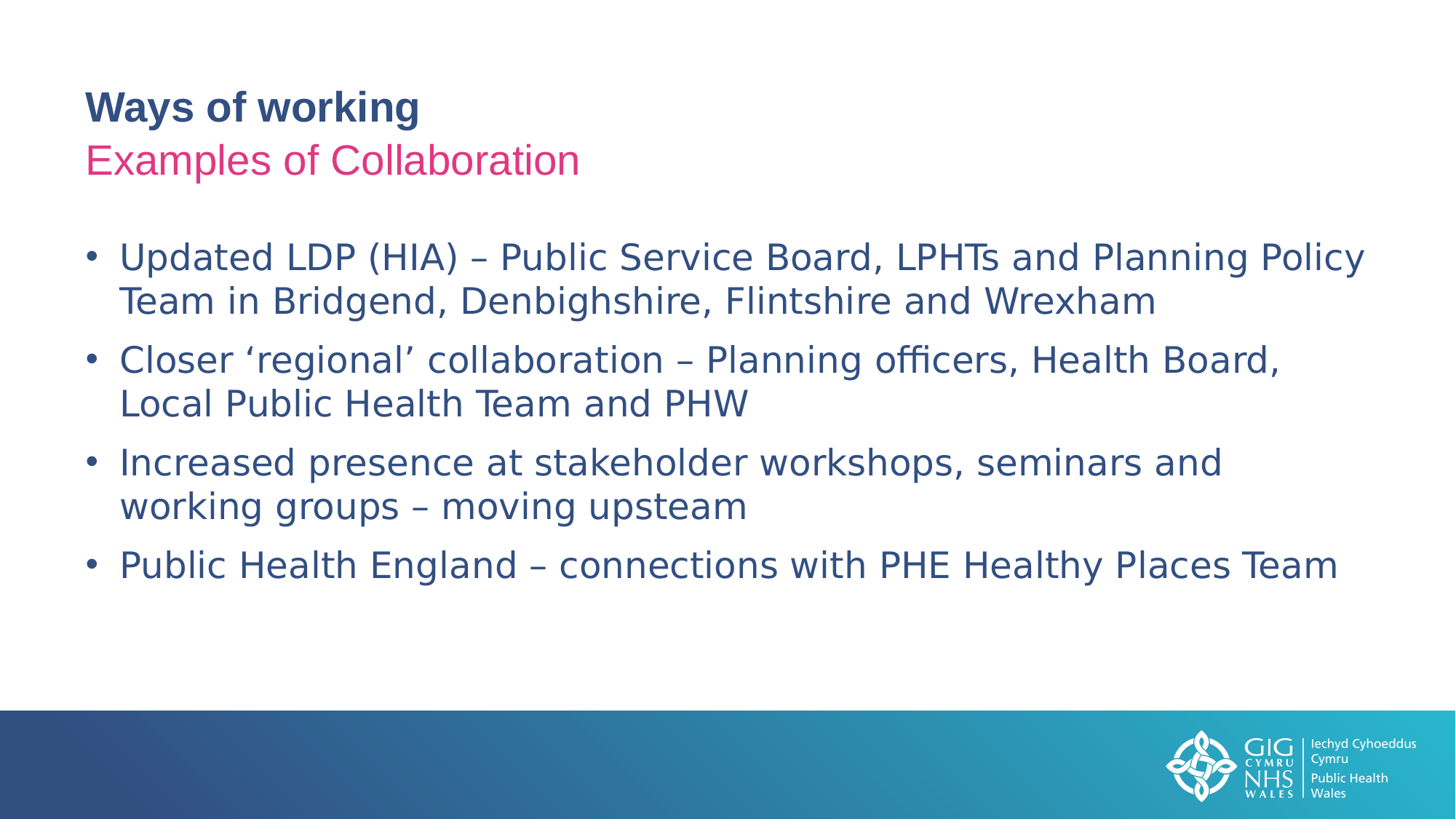

Ways of working
Examples of Collaboration
Updated LDP (HIA) – Public Service Board, LPHTs and Planning Policy Team in Bridgend, Denbighshire, Flintshire and Wrexham
Closer ‘regional’ collaboration – Planning officers, Health Board, Local Public Health Team and PHW
Increased presence at stakeholder workshops, seminars and working groups – moving upsteam
Public Health England – connections with PHE Healthy Places Team